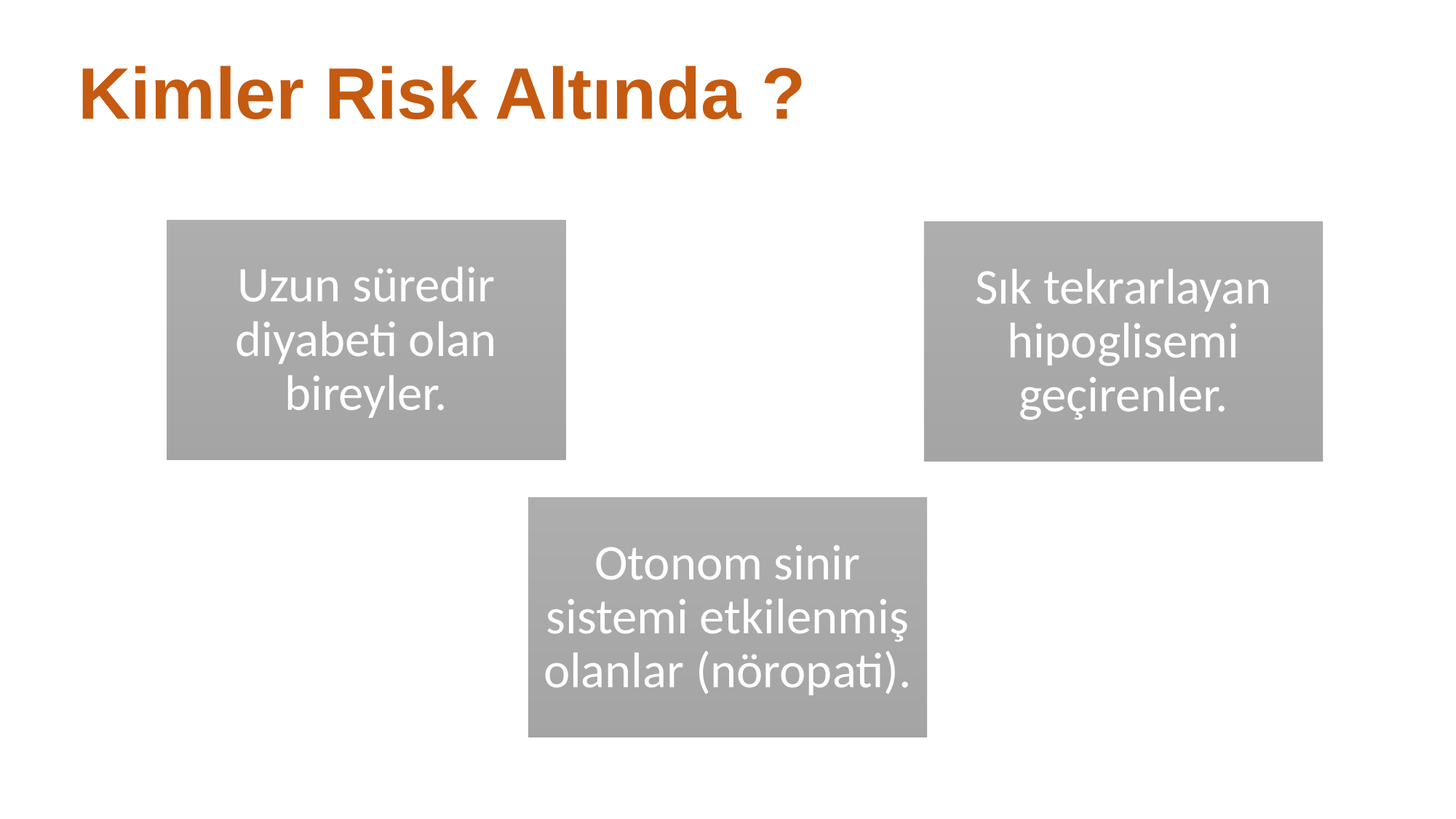

# Kimler Risk Altında ?
Uzun süredir diyabeti olan bireyler.
Sık tekrarlayan hipoglisemi geçirenler.
Otonom sinir sistemi etkilenmiş olanlar (nöropati).